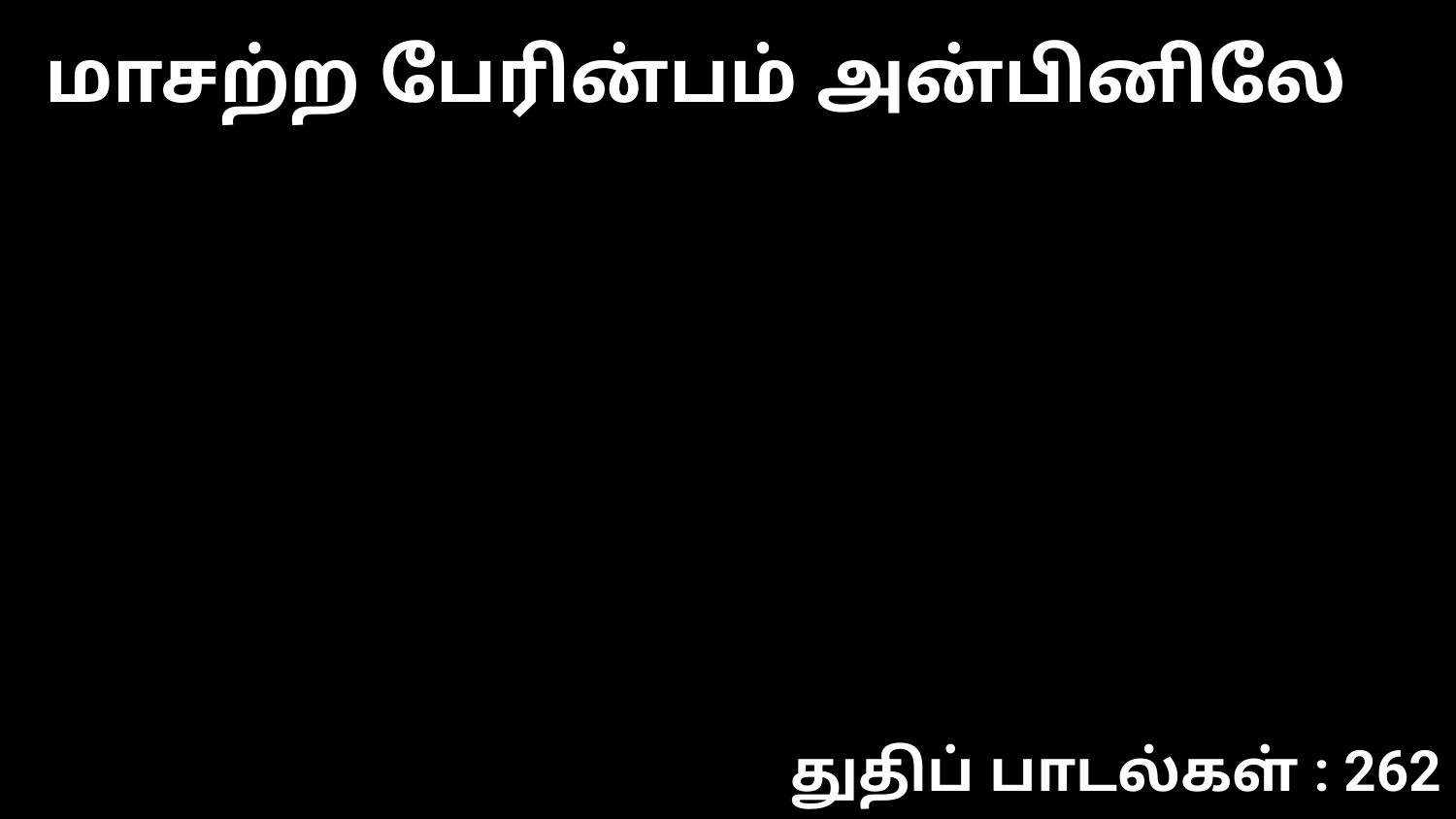

மாசற்ற பேரின்பம் அன்பினிலே
துதிப் பாடல்கள் : 262